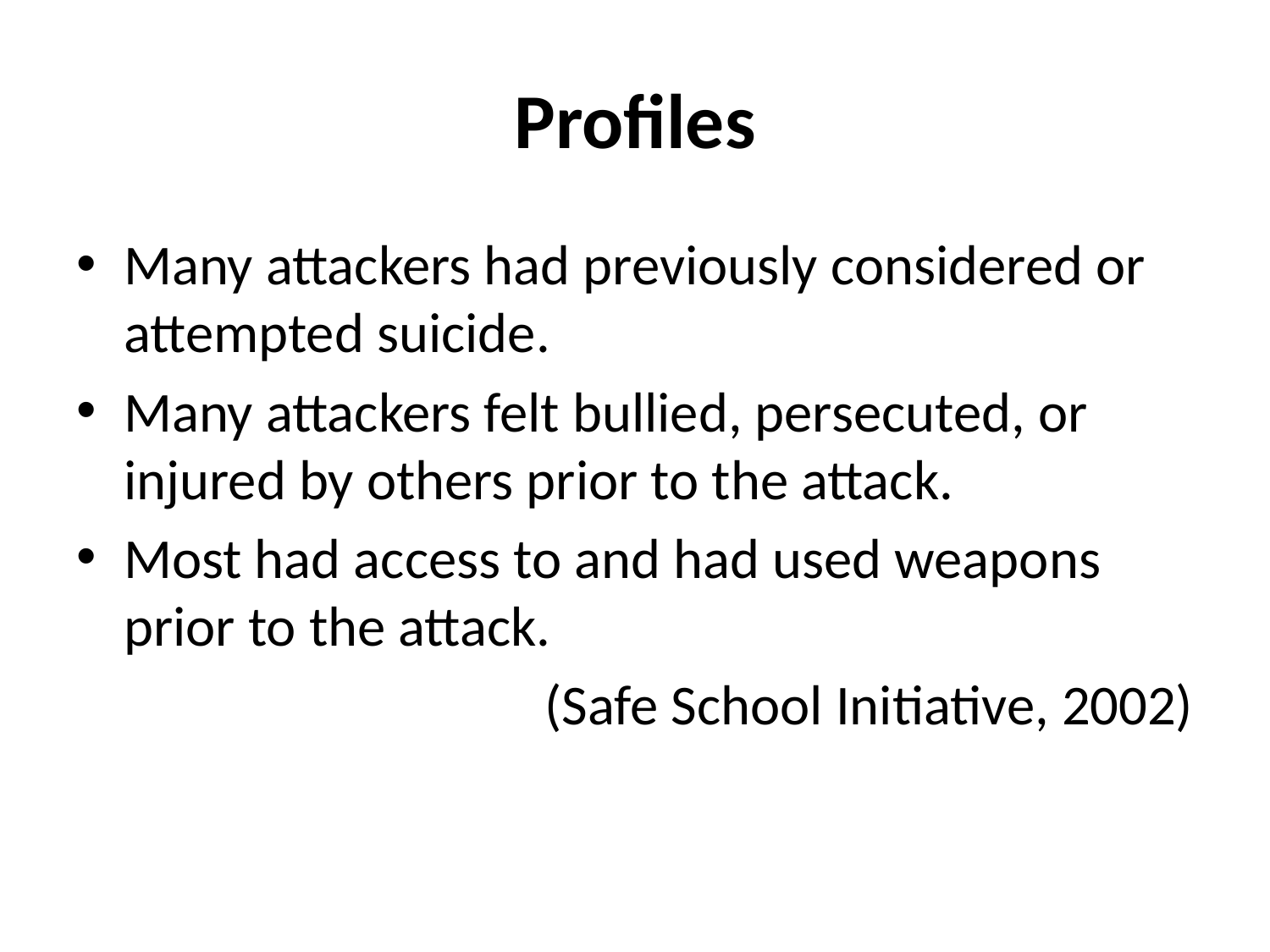

# Profiles
Many attackers had previously considered or attempted suicide.
Many attackers felt bullied, persecuted, or injured by others prior to the attack.
Most had access to and had used weapons prior to the attack.
(Safe School Initiative, 2002)